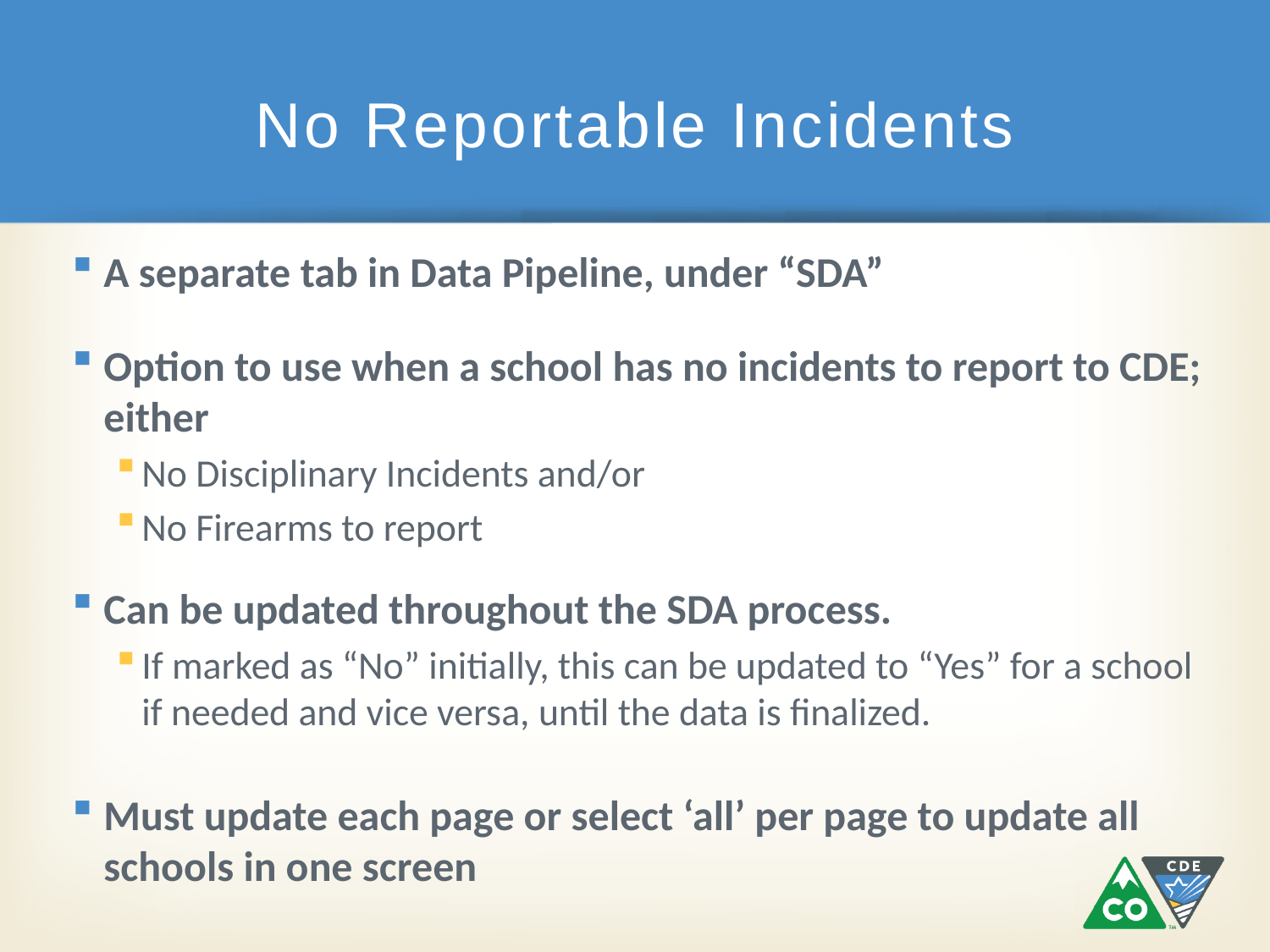

# No Reportable Incidents
A separate tab in Data Pipeline, under “SDA”

Option to use when a school has no incidents to report to CDE; either
No Disciplinary Incidents and/or
No Firearms to report

Can be updated throughout the SDA process.
If marked as “No” initially, this can be updated to “Yes” for a school if needed and vice versa, until the data is finalized.

Must update each page or select ‘all’ per page to update all schools in one screen